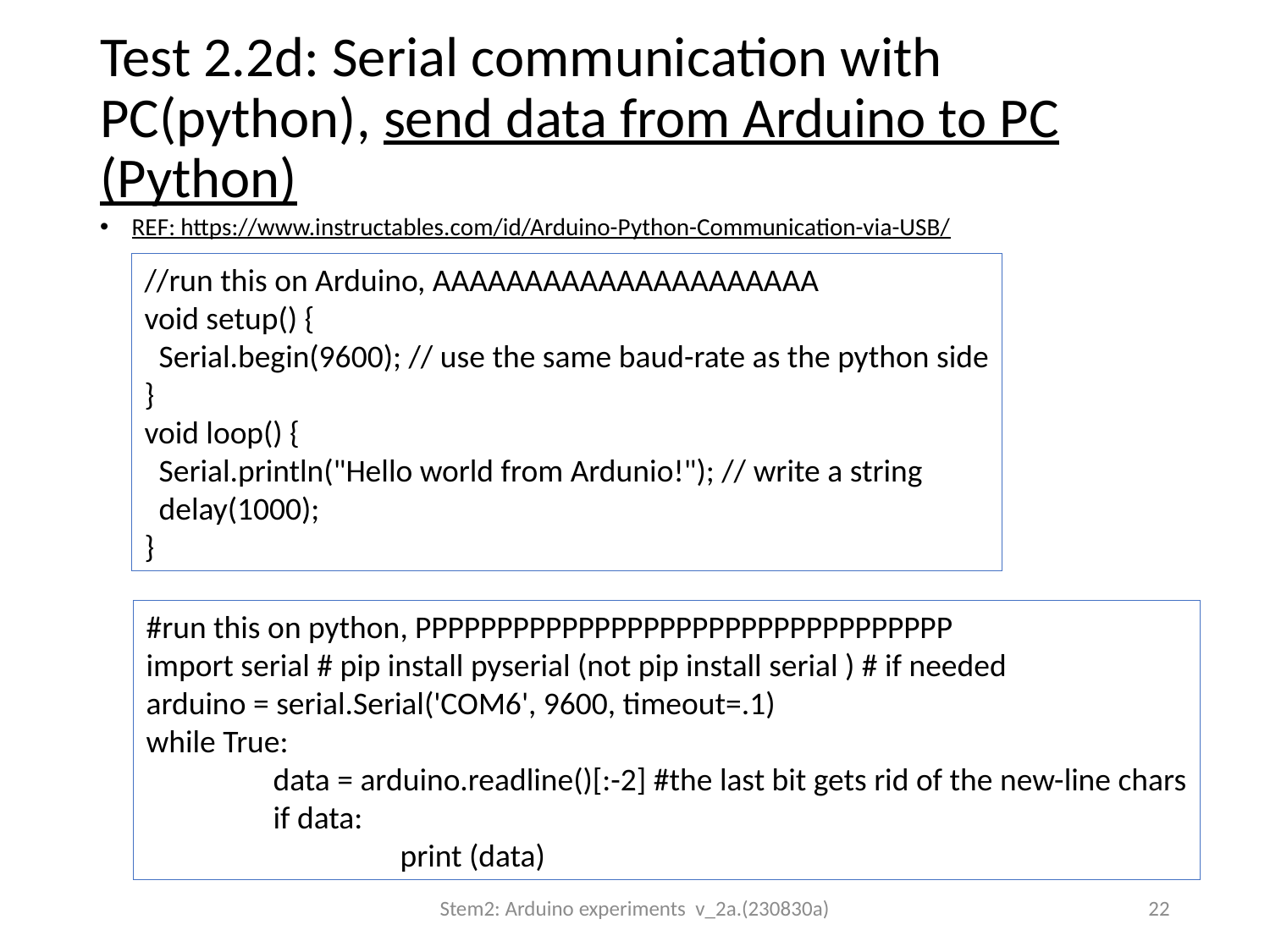

# Test 2.2d: Serial communication with PC(python), send data from Arduino to PC (Python)
REF: https://www.instructables.com/id/Arduino-Python-Communication-via-USB/
//run this on Arduino, AAAAAAAAAAAAAAAAAAAAA
void setup() {
  Serial.begin(9600); // use the same baud-rate as the python side
}
void loop() {
  Serial.println("Hello world from Ardunio!"); // write a string
  delay(1000);
}
#run this on python, PPPPPPPPPPPPPPPPPPPPPPPPPPPPPPPPP
import serial # pip install pyserial (not pip install serial ) # if needed
arduino = serial.Serial('COM6', 9600, timeout=.1)
while True:
	data = arduino.readline()[:-2] #the last bit gets rid of the new-line chars
	if data:
		print (data)
Stem2: Arduino experiments  v_2a.(230830a)
22